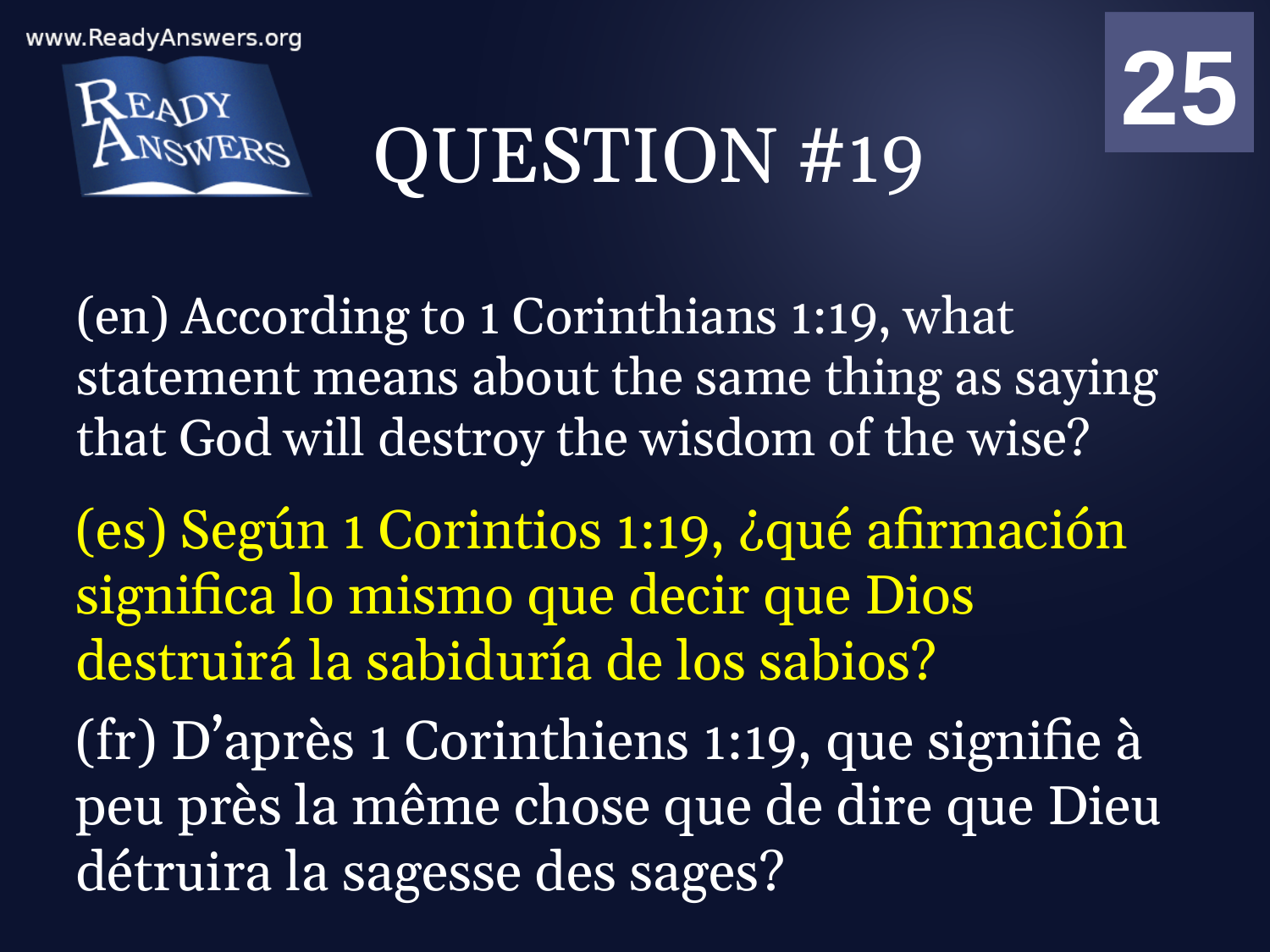

01
02
03
04
05
06
07
08
09
10
11
12
13
14
15
16
17
18
19
20
21
22
23
24
25
00
# QUESTION #19
(en) According to 1 Corinthians 1:19, what statement means about the same thing as saying that God will destroy the wisdom of the wise?
(es) Según 1 Corintios 1:19, ¿qué afirmación significa lo mismo que decir que Dios destruirá la sabiduría de los sabios?
(fr) D’après 1 Corinthiens 1:19, que signifie à peu près la même chose que de dire que Dieu détruira la sagesse des sages?